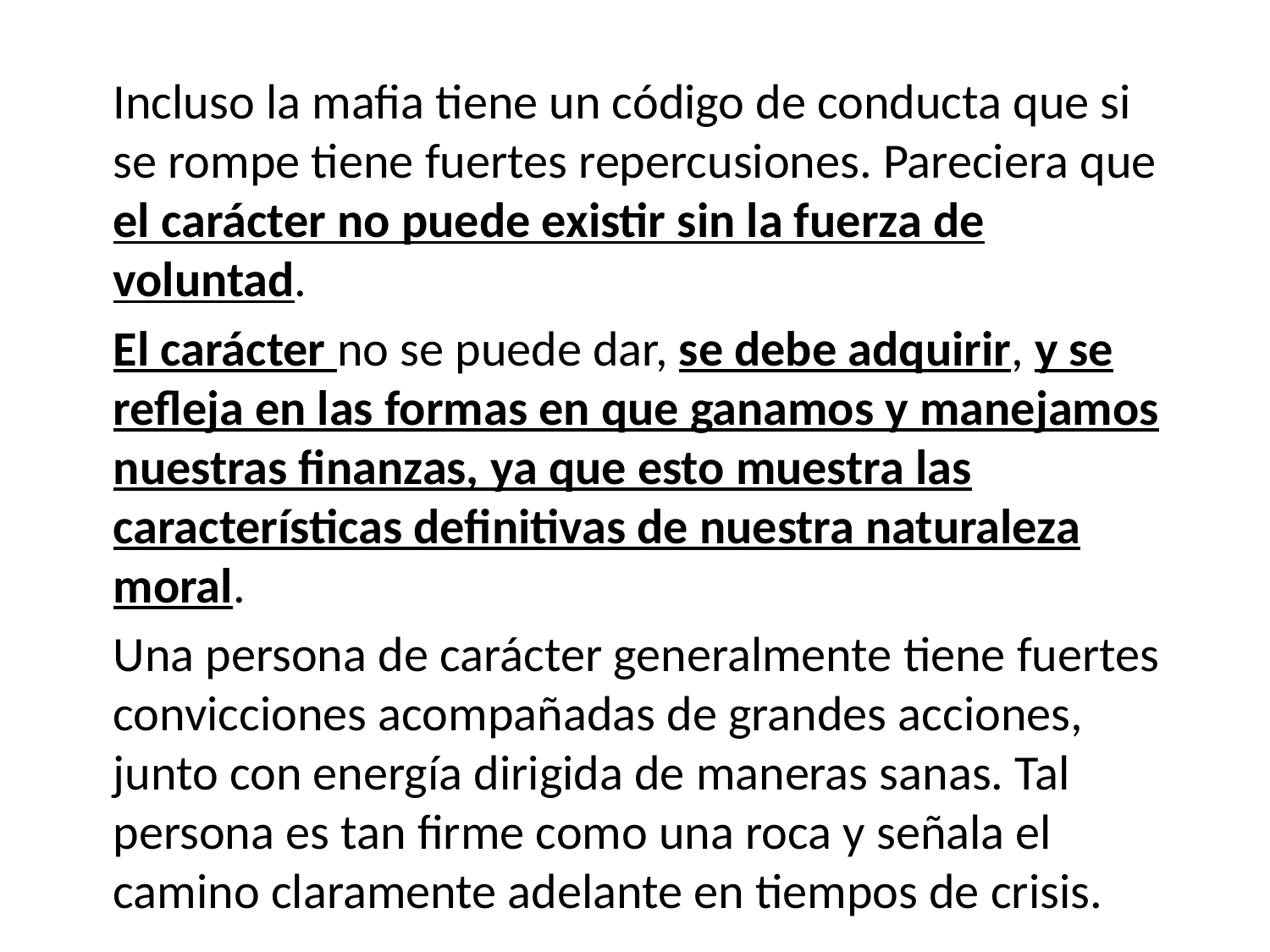

Incluso la mafia tiene un código de conducta que si se rompe tiene fuertes repercusiones. Pareciera que el carácter no puede existir sin la fuerza de voluntad.
	El carácter no se puede dar, se debe adquirir, y se refleja en las formas en que ganamos y manejamos nuestras finanzas, ya que esto muestra las características definitivas de nuestra naturaleza moral.
	Una persona de carácter generalmente tiene fuertes convicciones acompañadas de grandes acciones, junto con energía dirigida de maneras sanas. Tal persona es tan firme como una roca y señala el camino claramente adelante en tiempos de crisis.